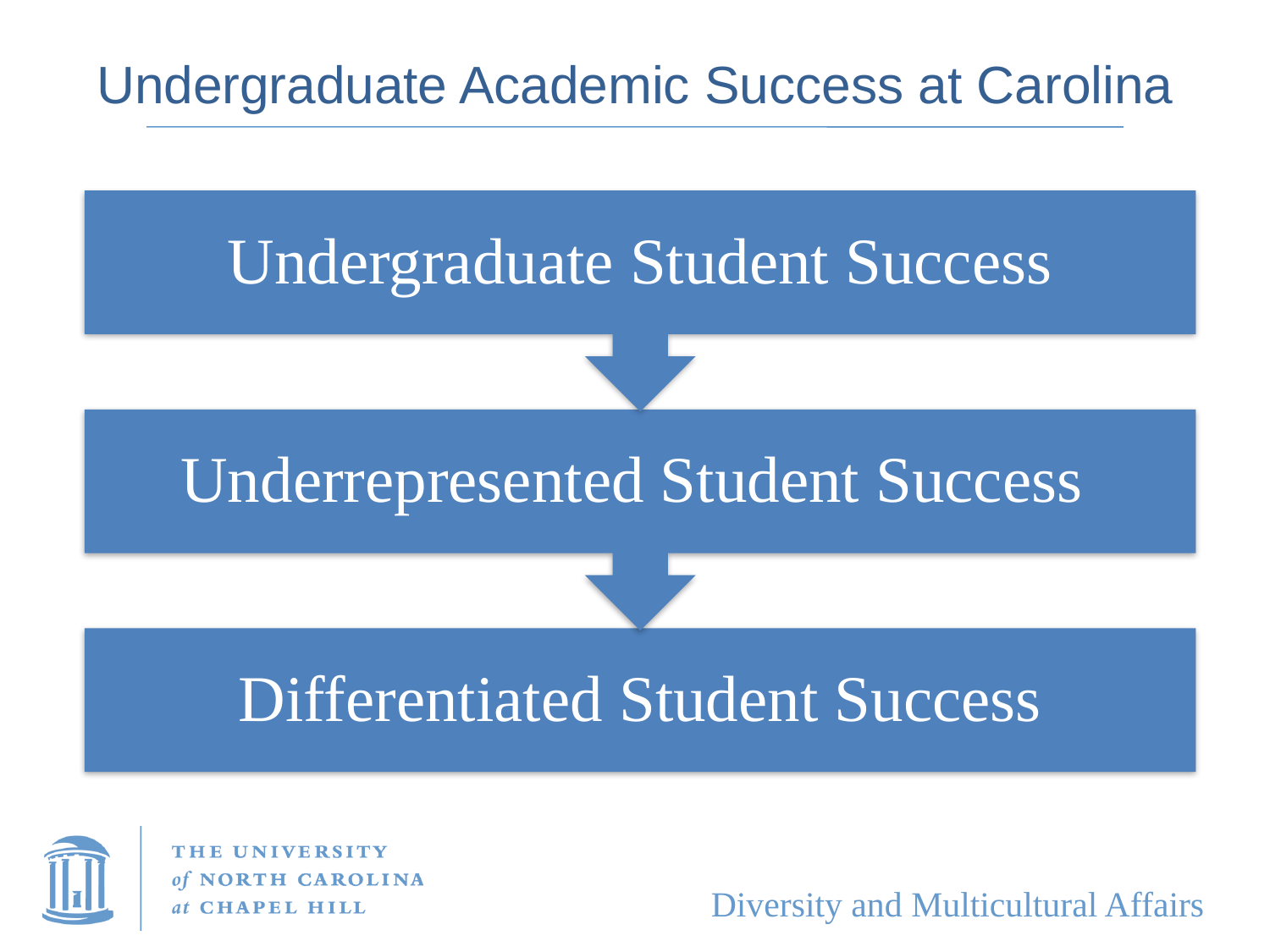

# Undergraduate Academic Success at Carolina
Differentiated Student Success
Underrepresented Student Success
Undergraduate Student Success